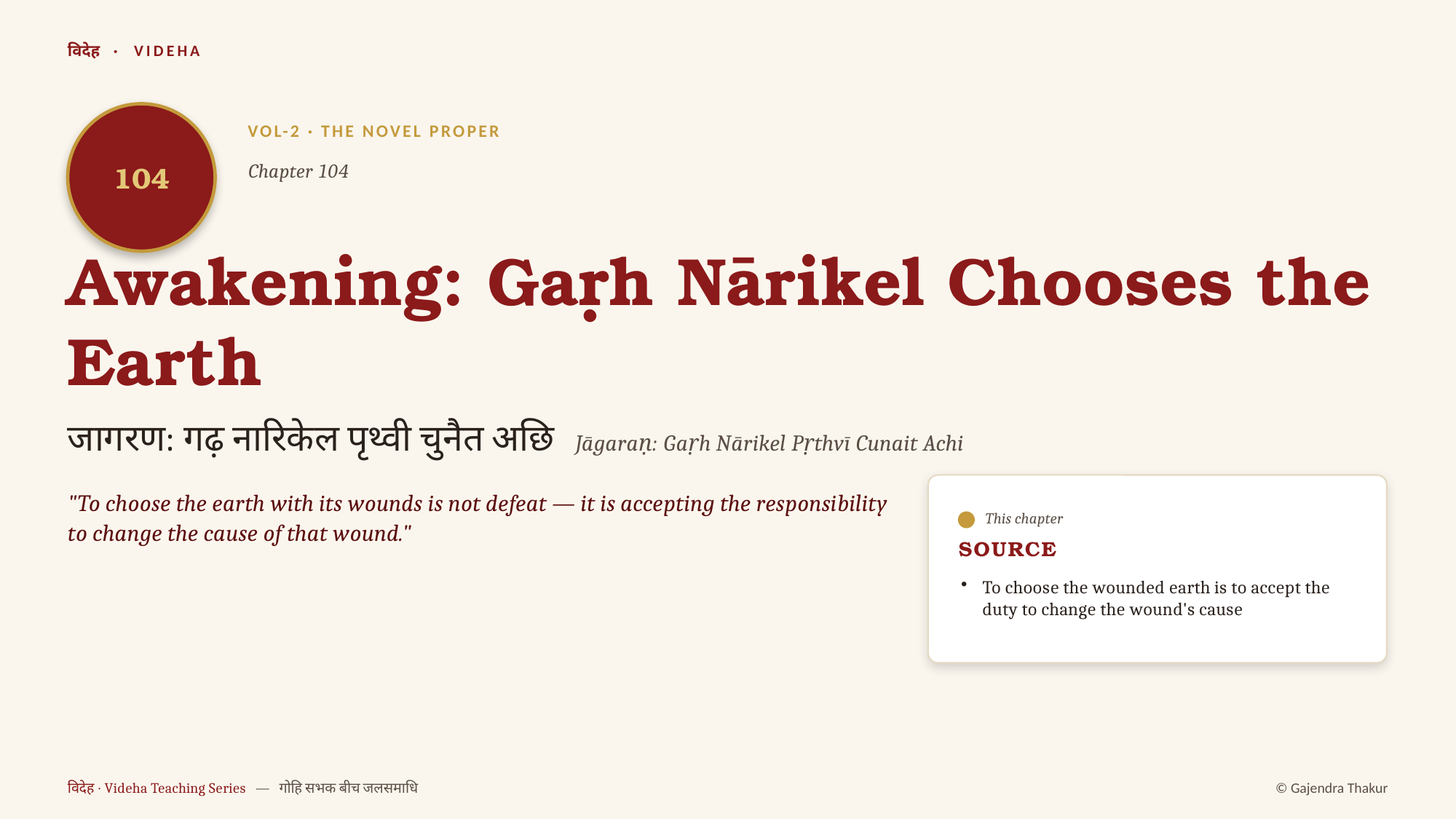

विदेह  ·  VIDEHA

104
VOL-2 · THE NOVEL PROPER
Chapter 104
Awakening: Gaṛh Nārikel Chooses the Earth
जागरण: गढ़ नारिकेल पृथ्वी चुनैत अछि    Jāgaraṇ: Gaṛh Nārikel Pṛthvī Cunait Achi

"To choose the earth with its wounds is not defeat — it is accepting the responsibility to change the cause of that wound."
This chapter

SOURCE
To choose the wounded earth is to accept the duty to change the wound's cause
विदेह · Videha Teaching Series   —   गोहि सभक बीच जलसमाधि
© Gajendra Thakur